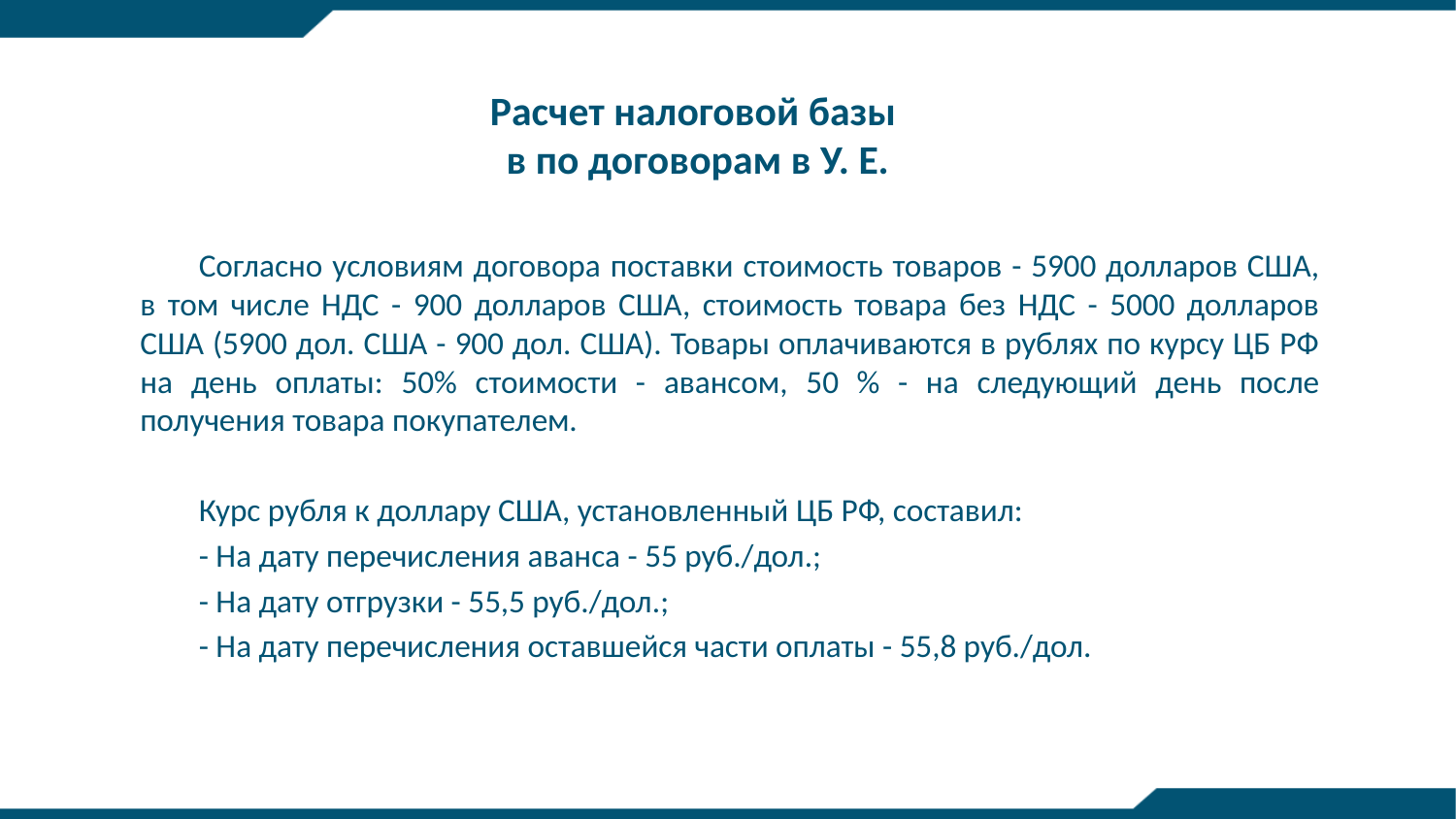

# Расчет налоговой базы в по договорам в У. Е.
Согласно условиям договора поставки стоимость товаров - 5900 долларов США, в том числе НДС - 900 долларов США, стоимость товара без НДС - 5000 долларов США (5900 дол. США - 900 дол. США). Товары оплачиваются в рублях по курсу ЦБ РФ на день оплаты: 50% стоимости - авансом, 50 % - на следующий день после получения товара покупателем.

Курс рубля к доллару США, установленный ЦБ РФ, составил:
- На дату перечисления аванса - 55 руб./дол.;
- На дату отгрузки - 55,5 руб./дол.;
- На дату перечисления оставшейся части оплаты - 55,8 руб./дол.